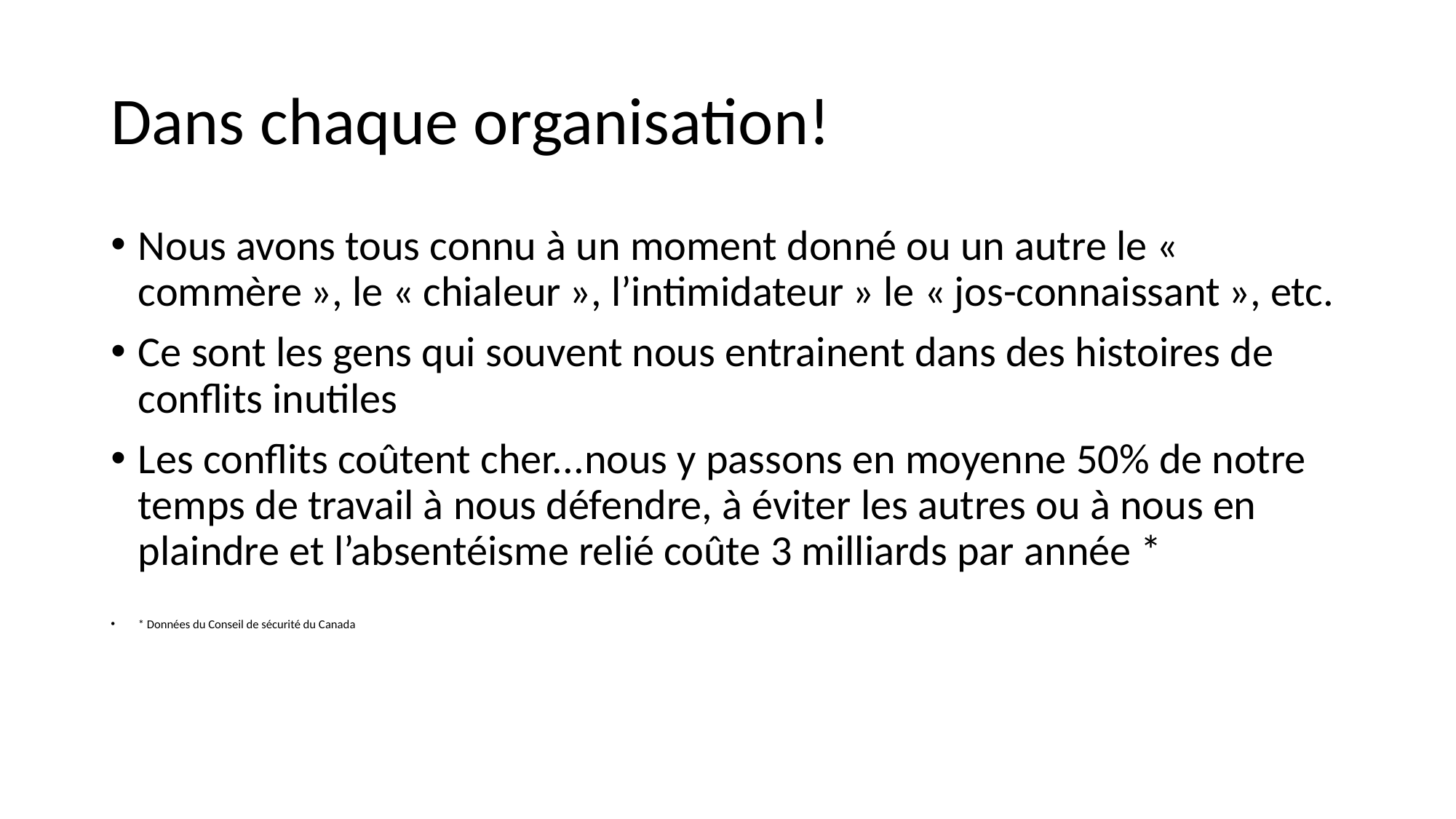

# Dans chaque organisation!
Nous avons tous connu à un moment donné ou un autre le « commère », le « chialeur », l’intimidateur » le « jos-connaissant », etc.
Ce sont les gens qui souvent nous entrainent dans des histoires de conflits inutiles
Les conflits coûtent cher...nous y passons en moyenne 50% de notre temps de travail à nous défendre, à éviter les autres ou à nous en plaindre et l’absentéisme relié coûte 3 milliards par année *

* Données du Conseil de sécurité du Canada